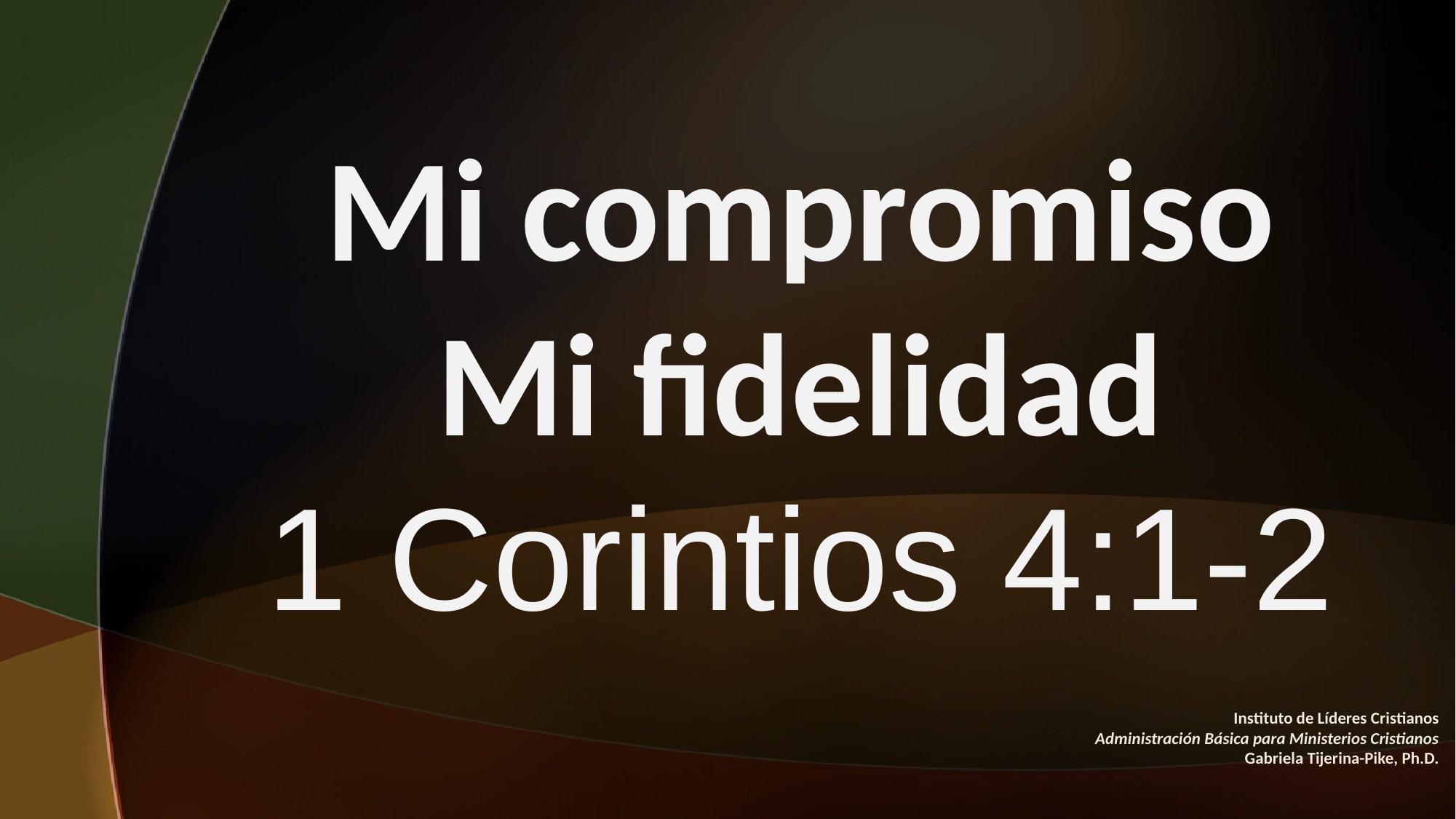

Mi compromiso
Mi fidelidad
1 Corintios 4:1-2
Instituto de Líderes Cristianos
Administración Básica para Ministerios Cristianos
Gabriela Tijerina-Pike, Ph.D.